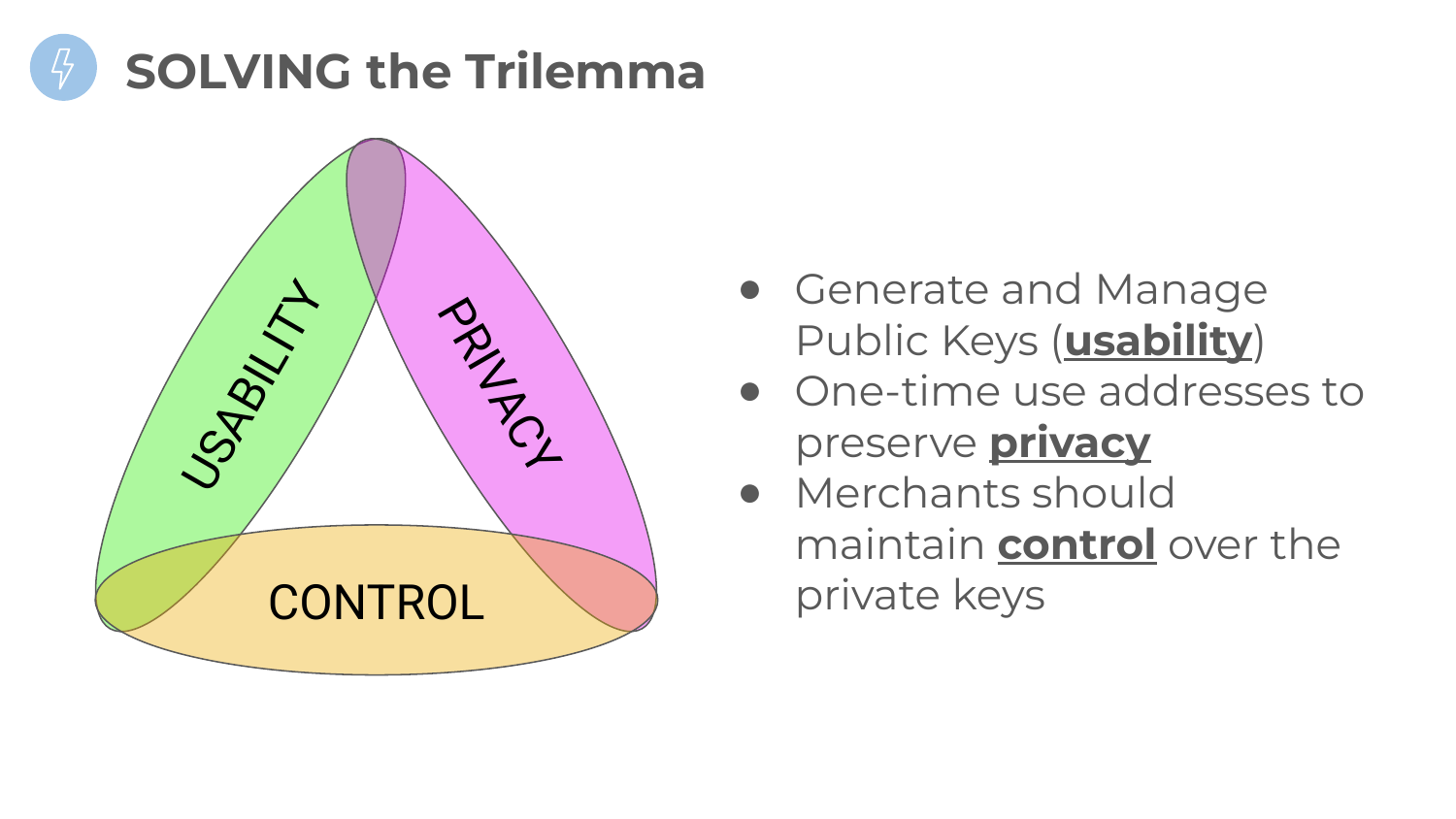

SOLVING the Trilemma

Generate and Manage Public Keys (usability)
One-time use addresses to preserve privacy
Merchants should maintain control over the private keys
USABILITY
PRIVACY
CONTROL